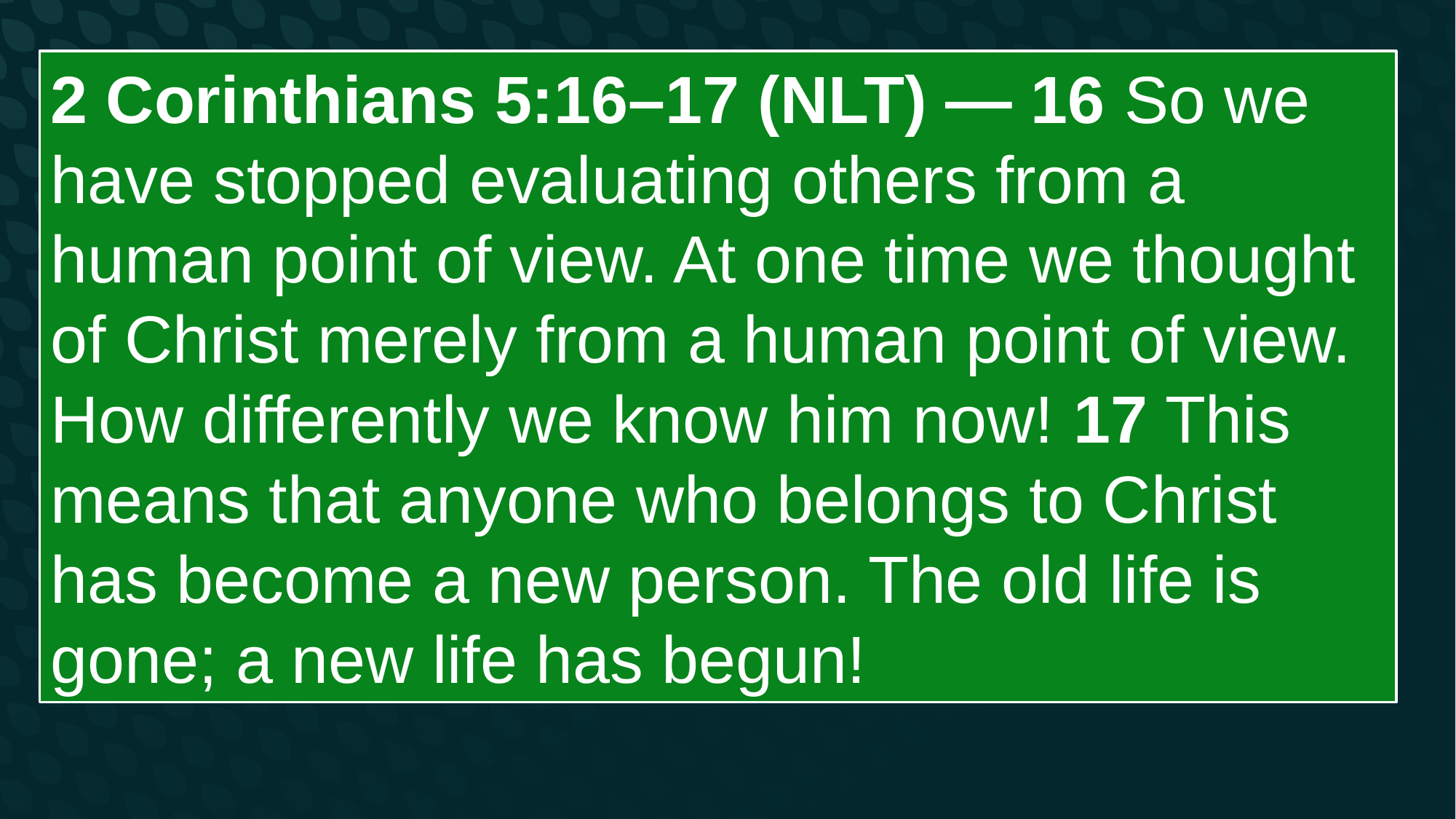

# God’s plan for the Gentiles
2 Corinthians 5:16–17 (NLT) — 16 So we have stopped evaluating others from a human point of view. At one time we thought of Christ merely from a human point of view. How differently we know him now! 17 This means that anyone who belongs to Christ has become a new person. The old life is gone; a new life has begun!
Christ’s death serves to unite all people
Bring together that which was divided
How?
Because Christ died for the sins of EVERYONE